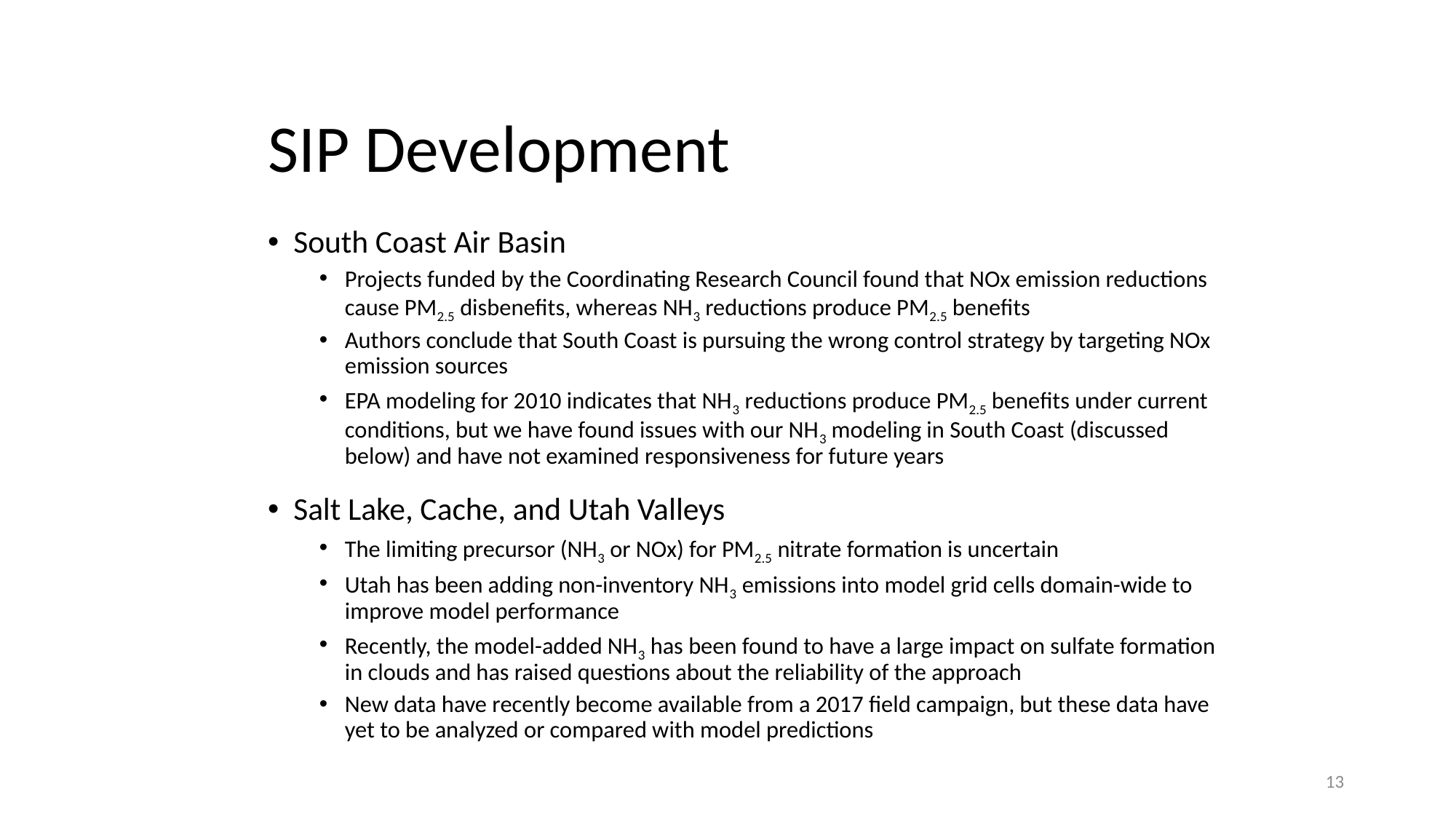

# SIP Development
South Coast Air Basin
Projects funded by the Coordinating Research Council found that NOx emission reductions cause PM2.5 disbenefits, whereas NH3 reductions produce PM2.5 benefits
Authors conclude that South Coast is pursuing the wrong control strategy by targeting NOx emission sources
EPA modeling for 2010 indicates that NH3 reductions produce PM2.5 benefits under current conditions, but we have found issues with our NH3 modeling in South Coast (discussed below) and have not examined responsiveness for future years
Salt Lake, Cache, and Utah Valleys
The limiting precursor (NH3 or NOx) for PM2.5 nitrate formation is uncertain
Utah has been adding non-inventory NH3 emissions into model grid cells domain-wide to improve model performance
Recently, the model-added NH3 has been found to have a large impact on sulfate formation in clouds and has raised questions about the reliability of the approach
New data have recently become available from a 2017 field campaign, but these data have yet to be analyzed or compared with model predictions
13